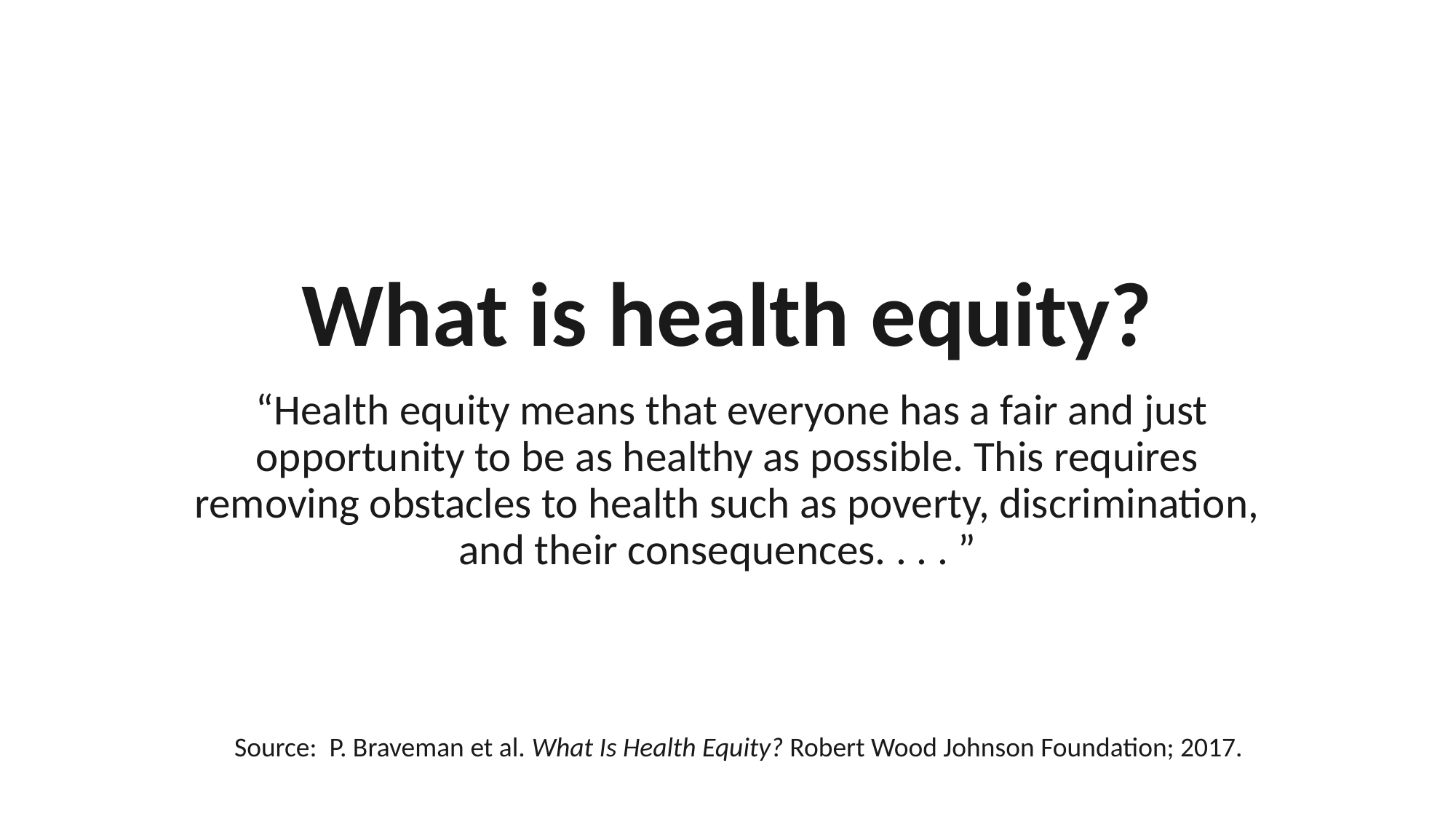

# What is health equity?
 “Health equity means that everyone has a fair and just opportunity to be as healthy as possible. This requires removing obstacles to health such as poverty, discrimination, and their consequences. . . . ”
Source:  P. Braveman et al. What Is Health Equity? Robert Wood Johnson Foundation; 2017.